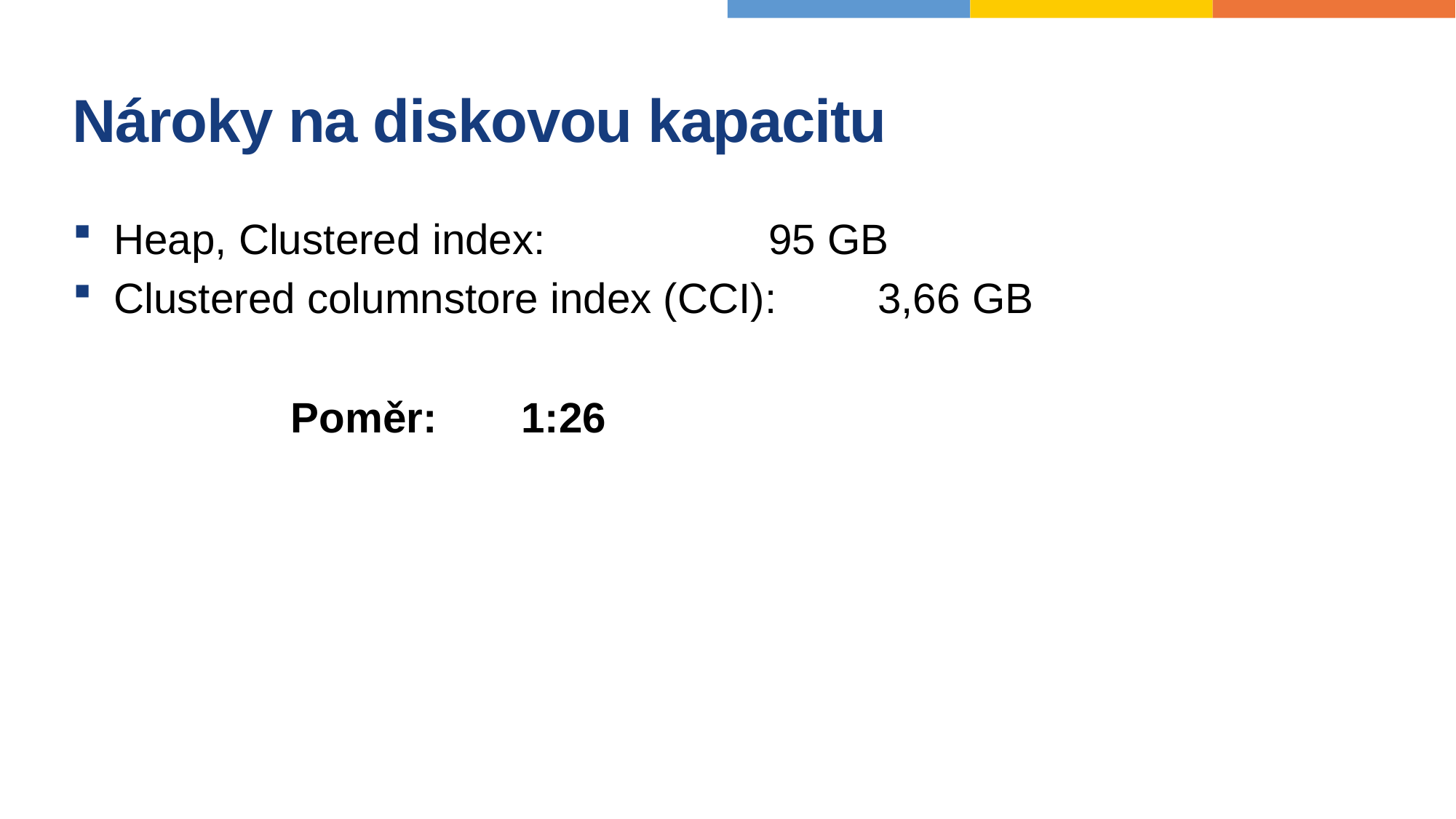

# Nároky na diskovou kapacitu
Heap, Clustered index:			95 GB
Clustered columnstore index (CCI):	3,66 GB

		Poměr:	 1:26